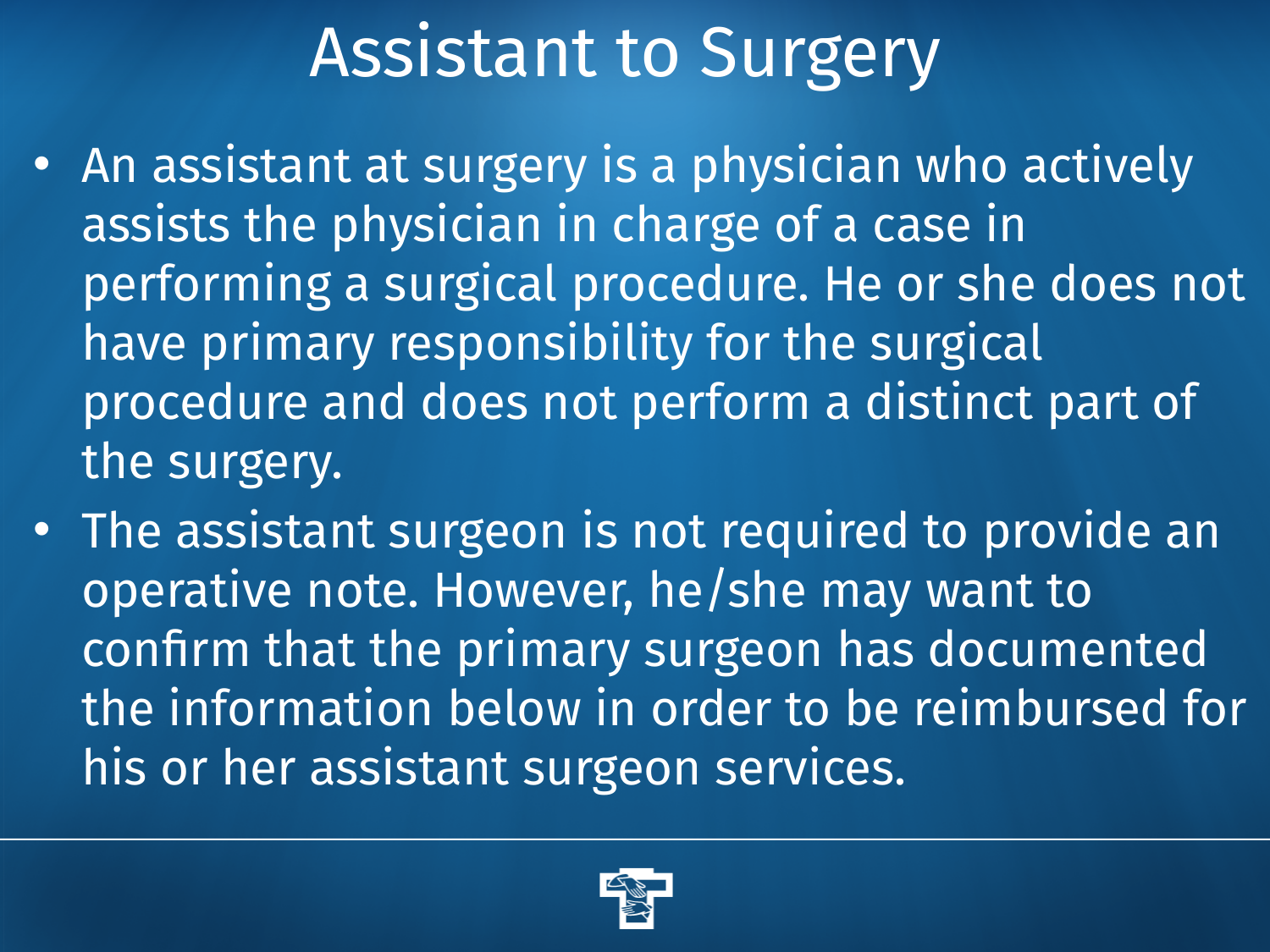

# Assistant to Surgery
An assistant at surgery is a physician who actively assists the physician in charge of a case in performing a surgical procedure. He or she does not have primary responsibility for the surgical procedure and does not perform a distinct part of the surgery.
The assistant surgeon is not required to provide an operative note. However, he/she may want to confirm that the primary surgeon has documented the information below in order to be reimbursed for his or her assistant surgeon services.